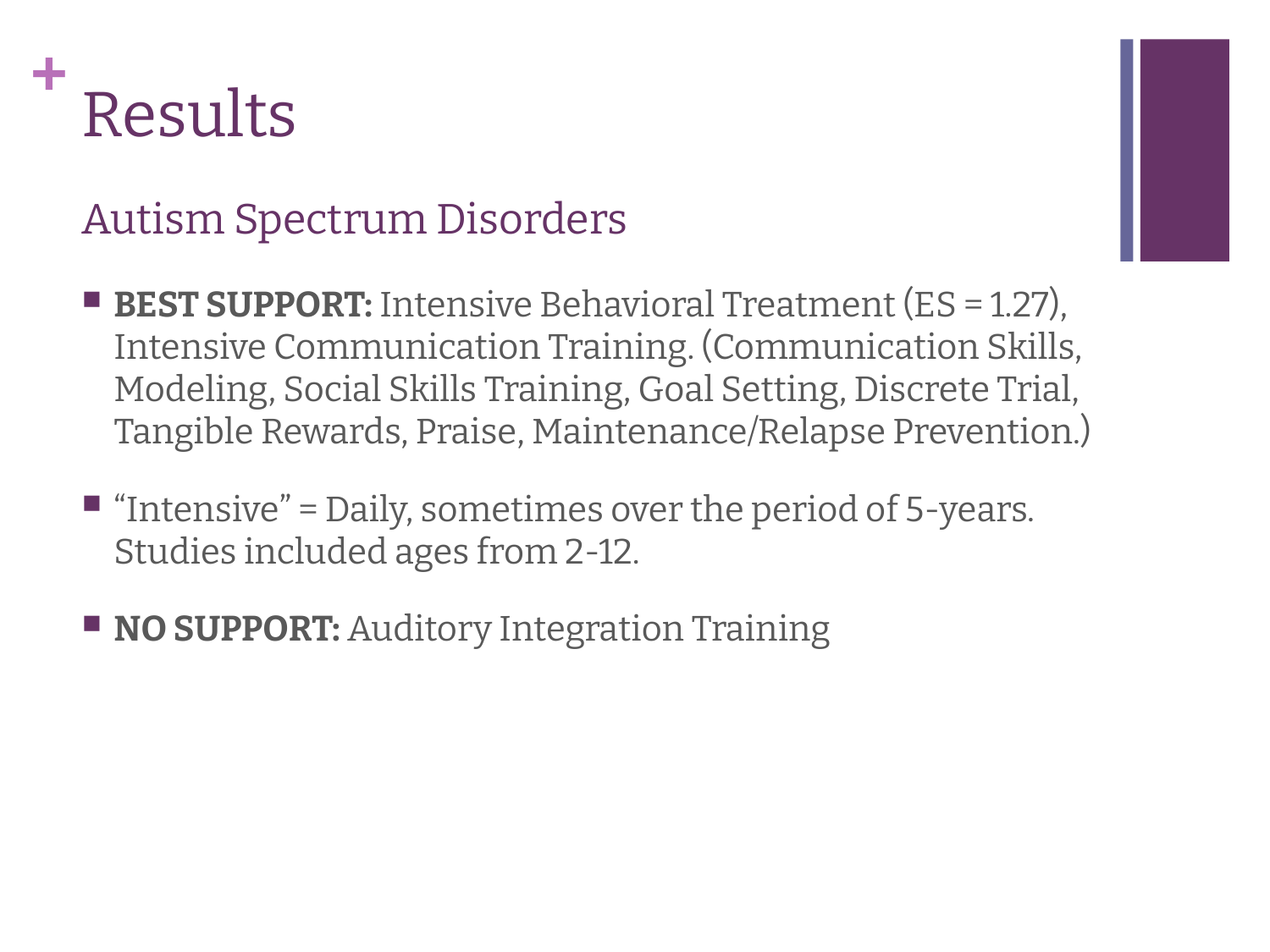

# Results Autism Spectrum Disorders
BEST SUPPORT: Intensive Behavioral Treatment (ES = 1.27), Intensive Communication Training. (Communication Skills, Modeling, Social Skills Training, Goal Setting, Discrete Trial, Tangible Rewards, Praise, Maintenance/Relapse Prevention.)
“Intensive” = Daily, sometimes over the period of 5-years. Studies included ages from 2-12.
NO SUPPORT: Auditory Integration Training